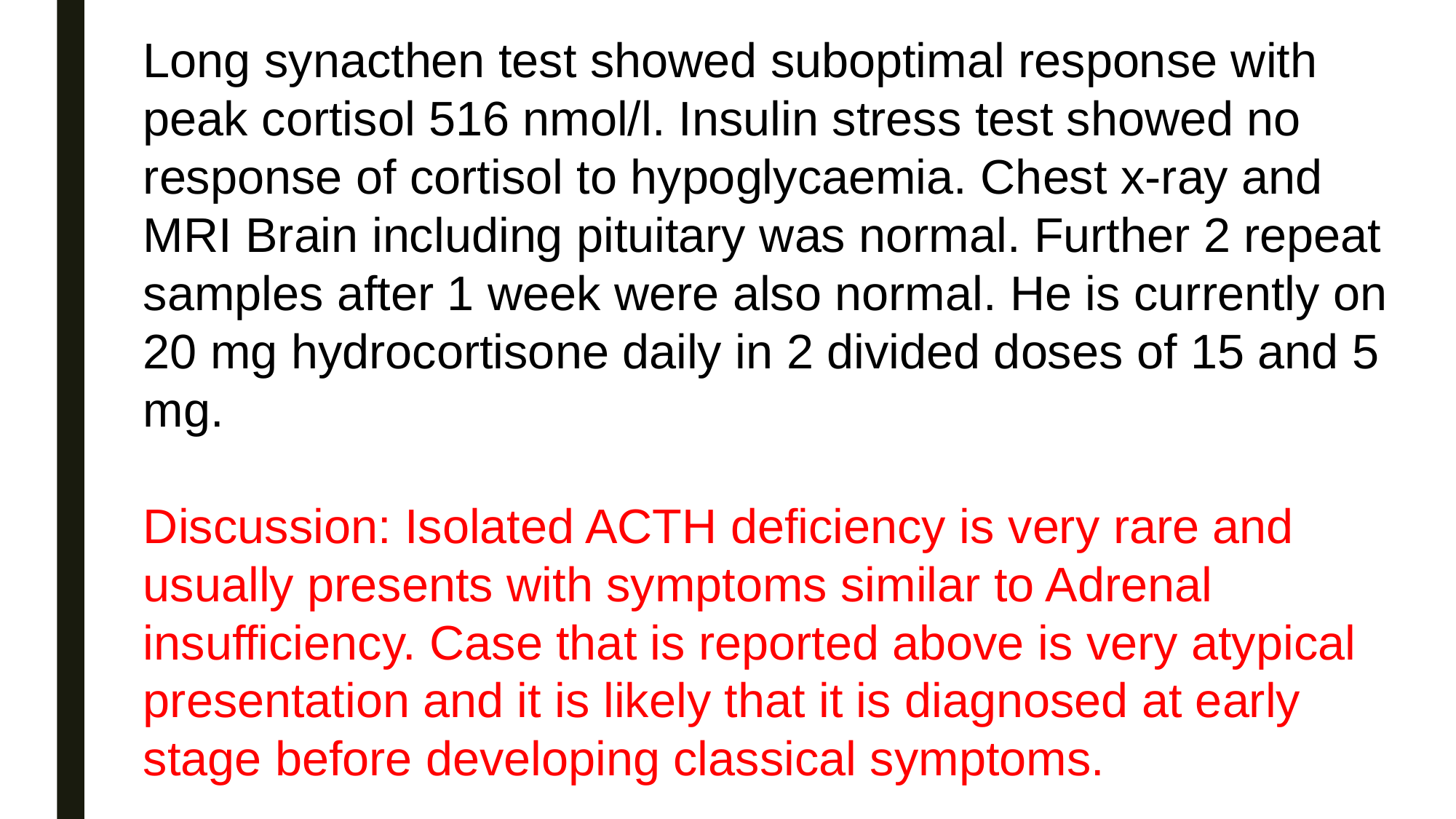

Long synacthen test showed suboptimal response with peak cortisol 516 nmol/l. Insulin stress test showed no response of cortisol to hypoglycaemia. Chest x-ray and MRI Brain including pituitary was normal. Further 2 repeat samples after 1 week were also normal. He is currently on 20 mg hydrocortisone daily in 2 divided doses of 15 and 5 mg.

Discussion: Isolated ACTH deficiency is very rare and usually presents with symptoms similar to Adrenal insufficiency. Case that is reported above is very atypical presentation and it is likely that it is diagnosed at early stage before developing classical symptoms.